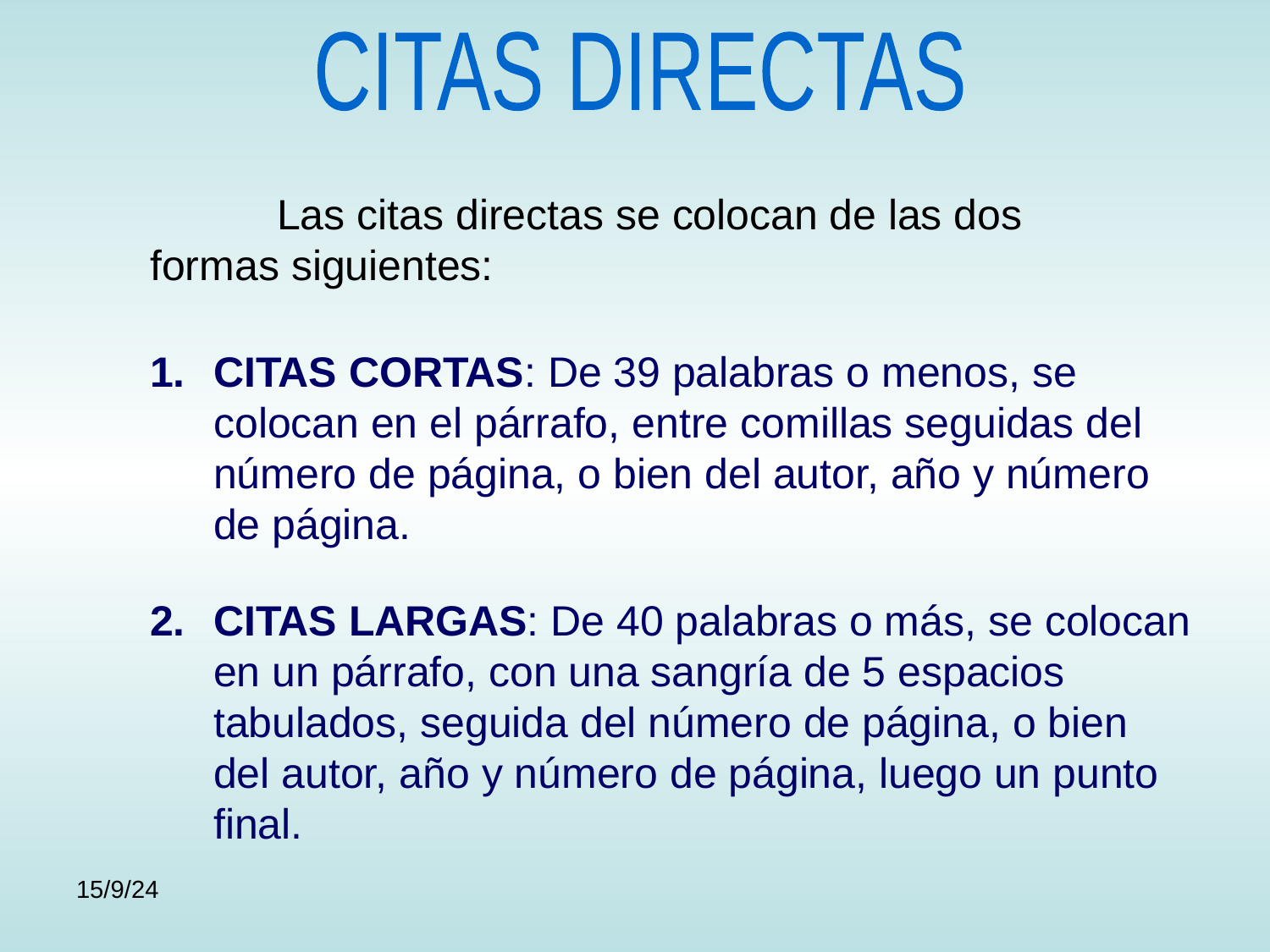

CITAS DIRECTAS
	Las citas directas se colocan de las dos formas siguientes:
CITAS CORTAS: De 39 palabras o menos, se colocan en el párrafo, entre comillas seguidas del número de página, o bien del autor, año y número de página.
CITAS LARGAS: De 40 palabras o más, se colocan en un párrafo, con una sangría de 5 espacios tabulados, seguida del número de página, o bien del autor, año y número de página, luego un punto final.
15/9/24